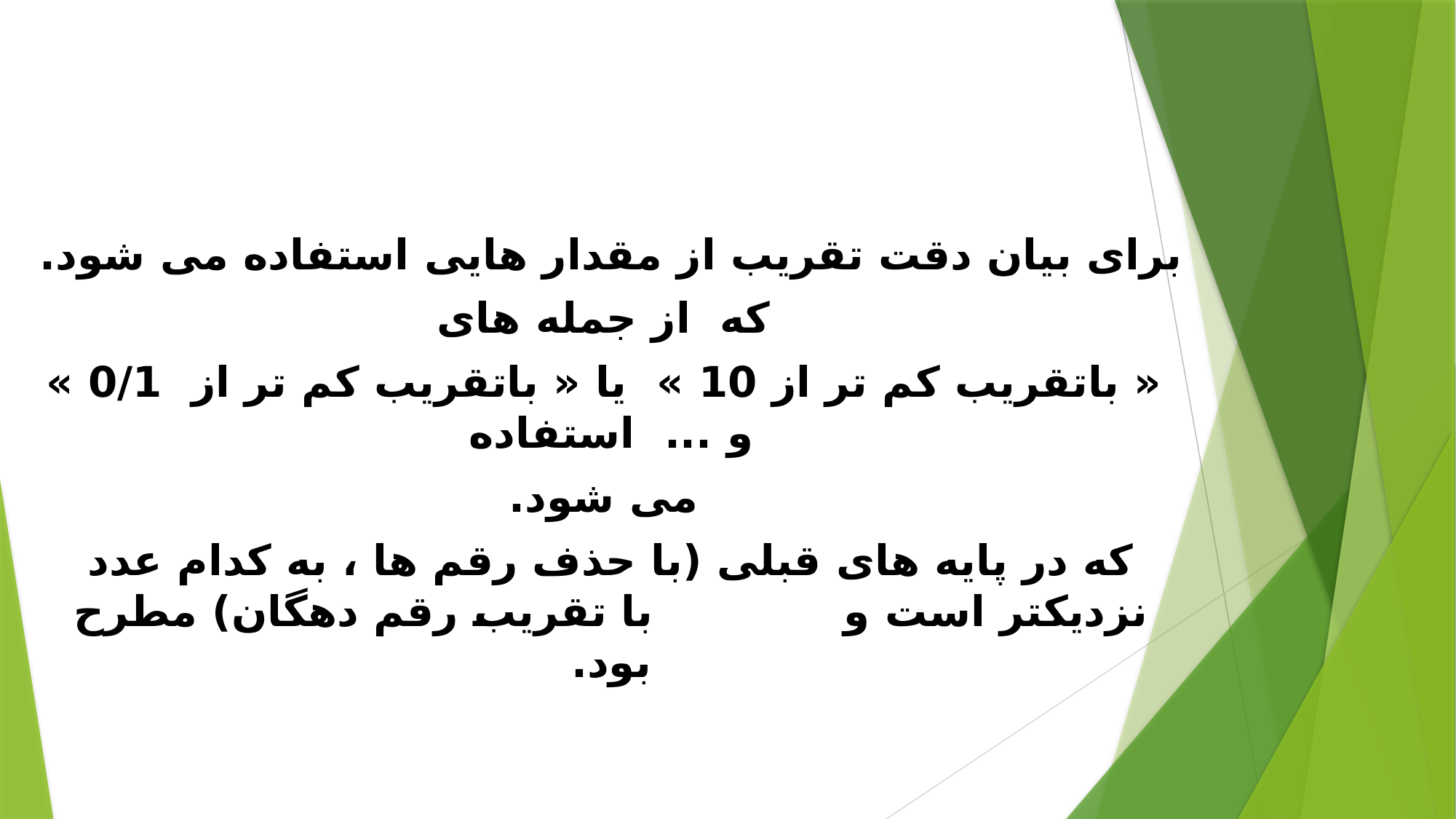

برای بیان دقت تقریب از مقدار هایی استفاده می شود.
 که  از جمله های
 « باتقریب کم تر از 10 »  یا « باتقریب کم تر از  0/1 » و ...  استفاده
 می شود.
که در پایه های قبلی (با حذف رقم ها ، به کدام عدد نزدیکتر است و             با تقریب رقم دهگان) مطرح بود.